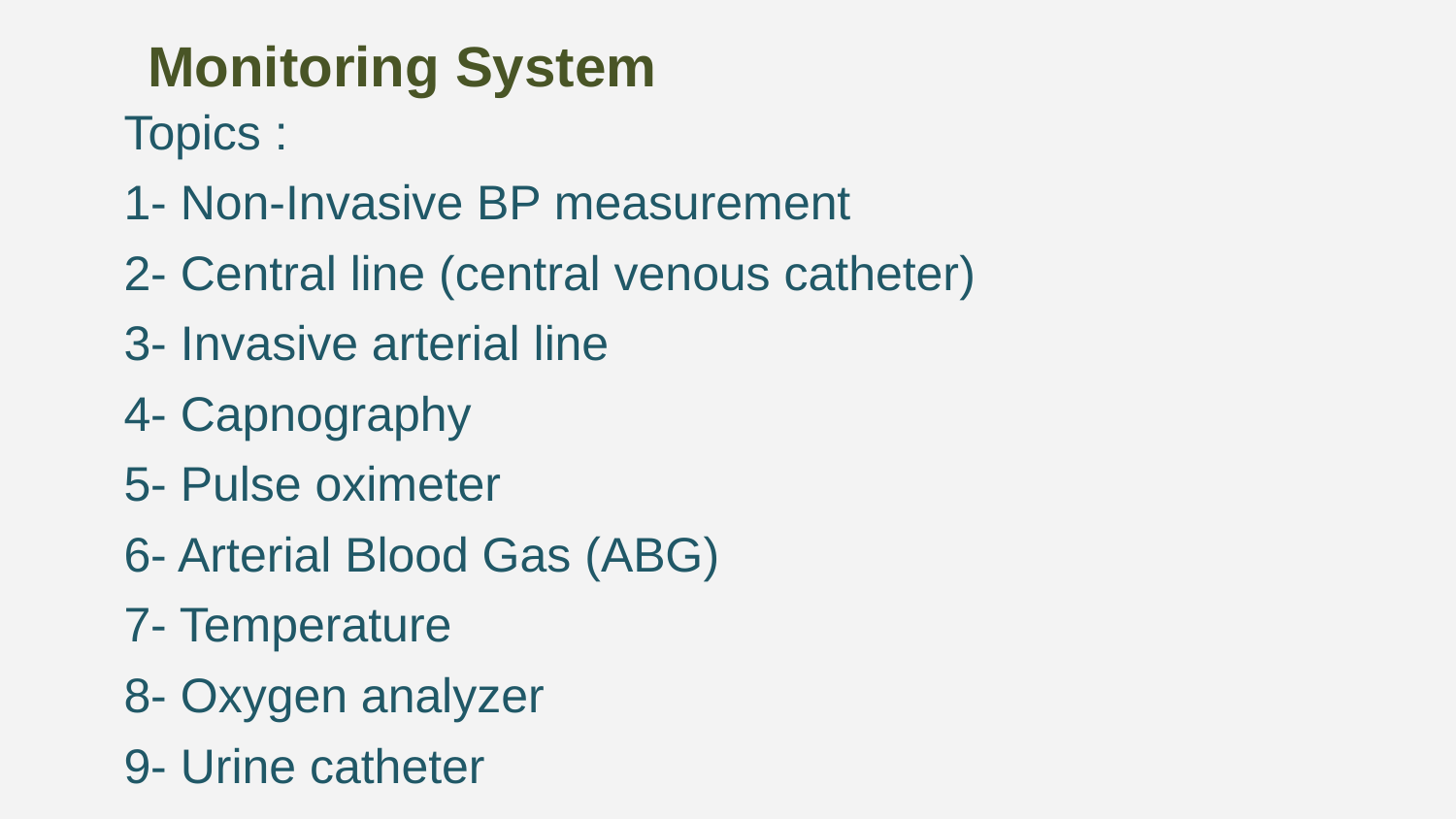

# Monitoring System
Topics :
1- Non-Invasive BP measurement
2- Central line (central venous catheter)
3- Invasive arterial line
4- Capnography
5- Pulse oximeter
6- Arterial Blood Gas (ABG)
7- Temperature
8- Oxygen analyzer
9- Urine catheter